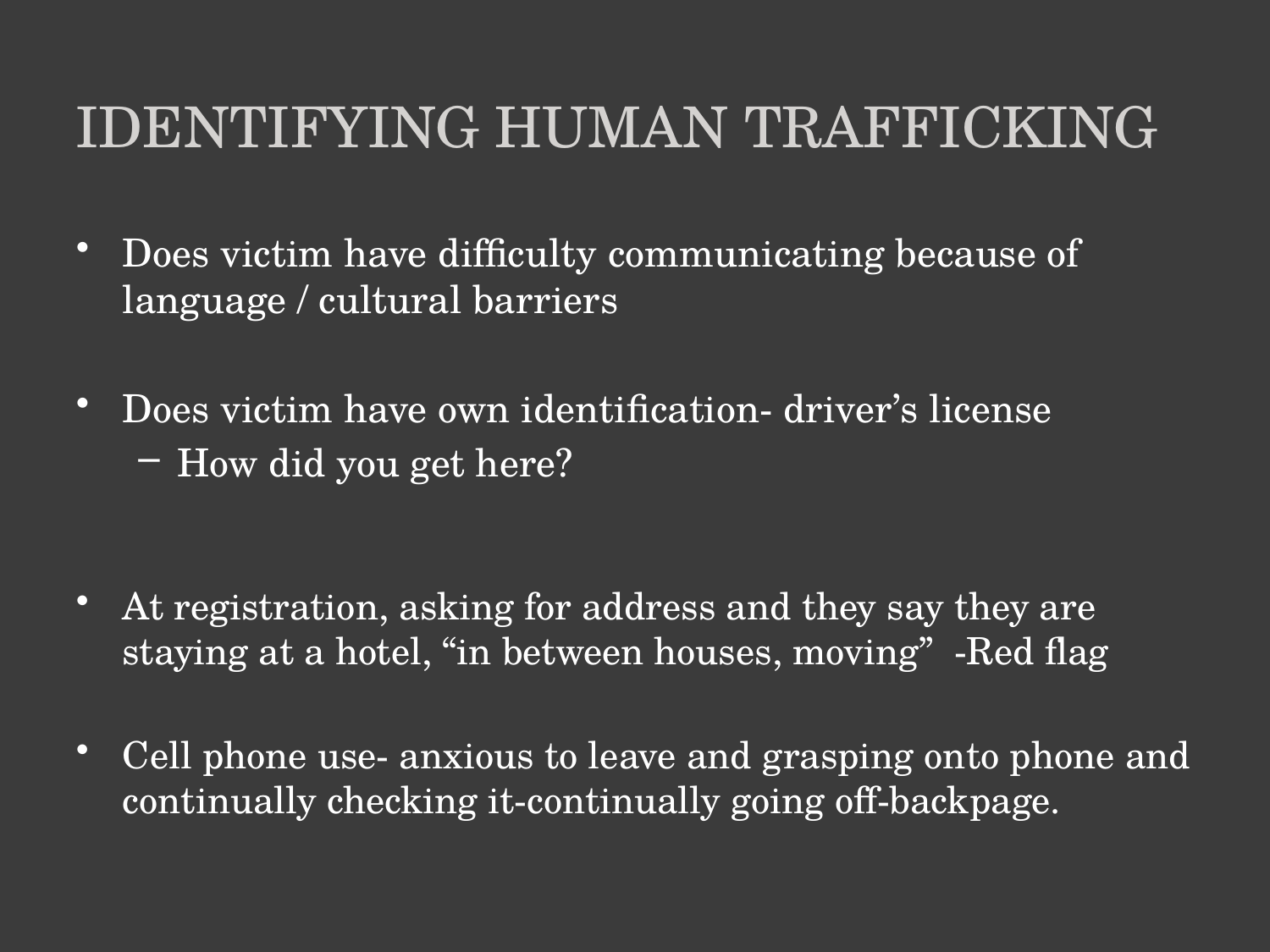

# Identifying human Trafficking
Does victim have difficulty communicating because of  language / cultural barriers

Does victim have own identification- driver’s license
How did you get here?

At registration, asking for address and they say they are staying at a hotel, “in between houses, moving”  -Red flag

Cell phone use- anxious to leave and grasping onto phone and continually checking it-continually going off-backpage.